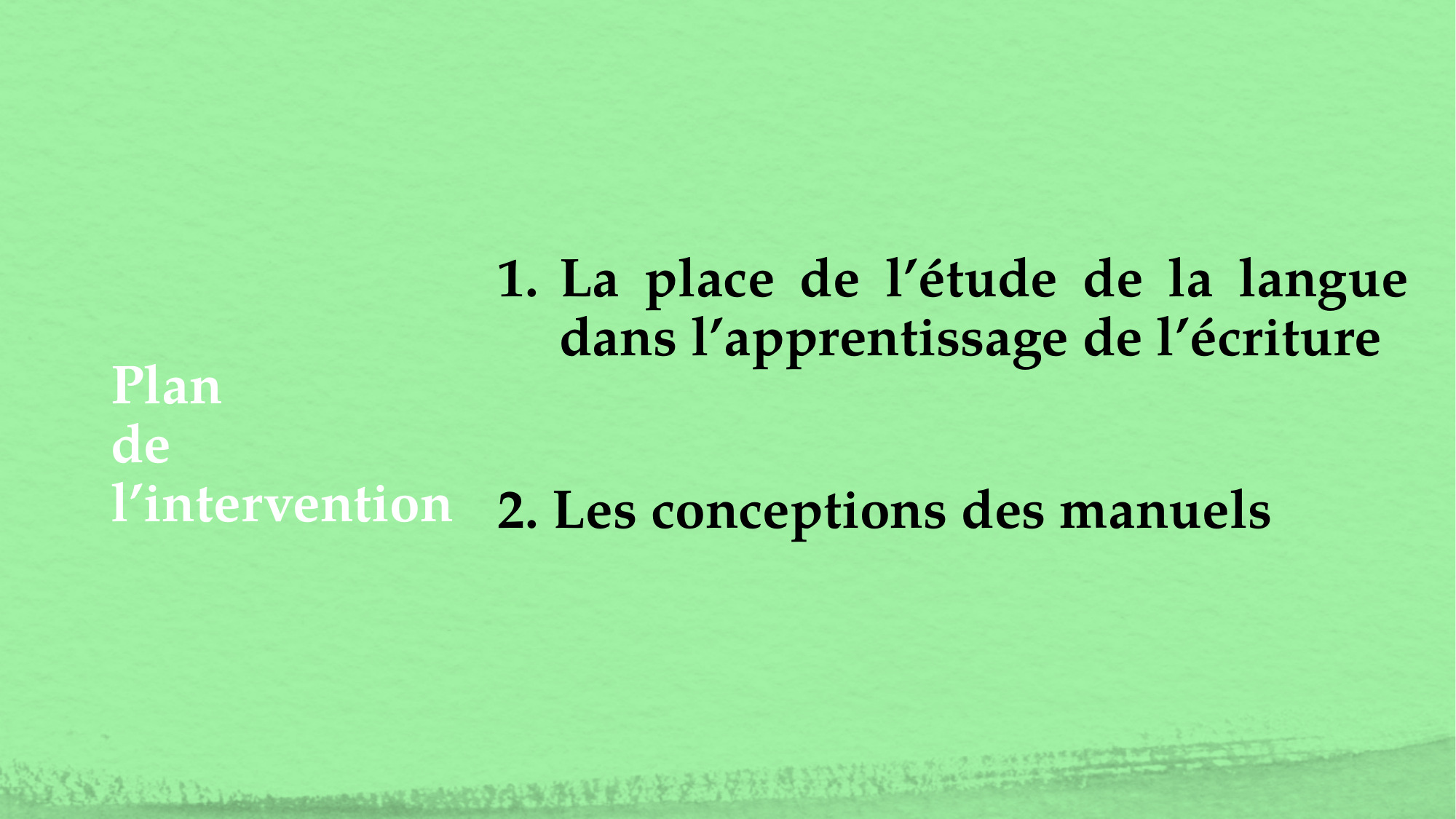

La place de l’étude de la langue dans l’apprentissage de l’écriture

2. Les conceptions des manuels
# Plan de l’intervention